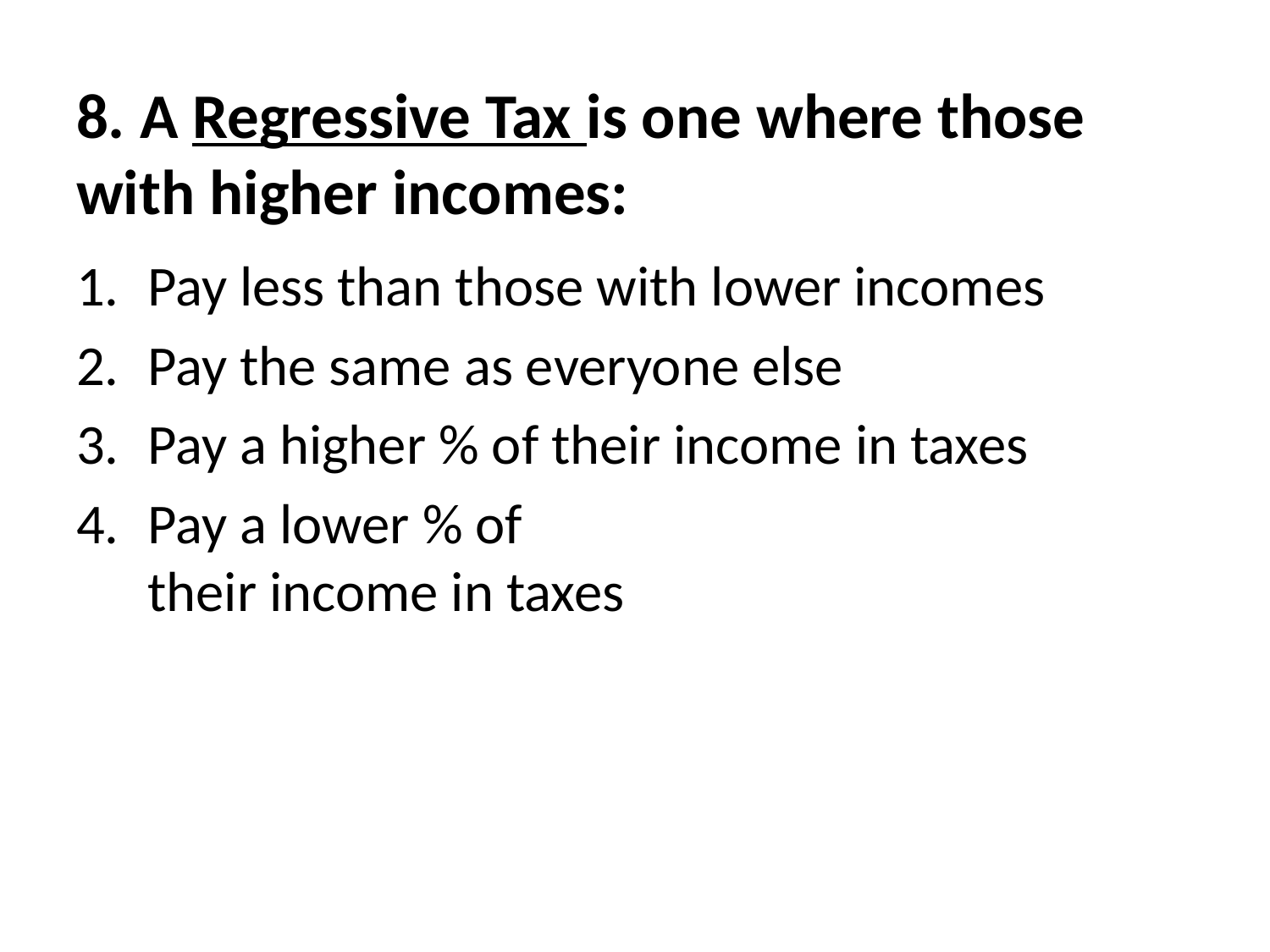

# 8. A Regressive Tax is one where those with higher incomes:
Pay less than those with lower incomes
Pay the same as everyone else
Pay a higher % of their income in taxes
Pay a lower % of
their income in taxes